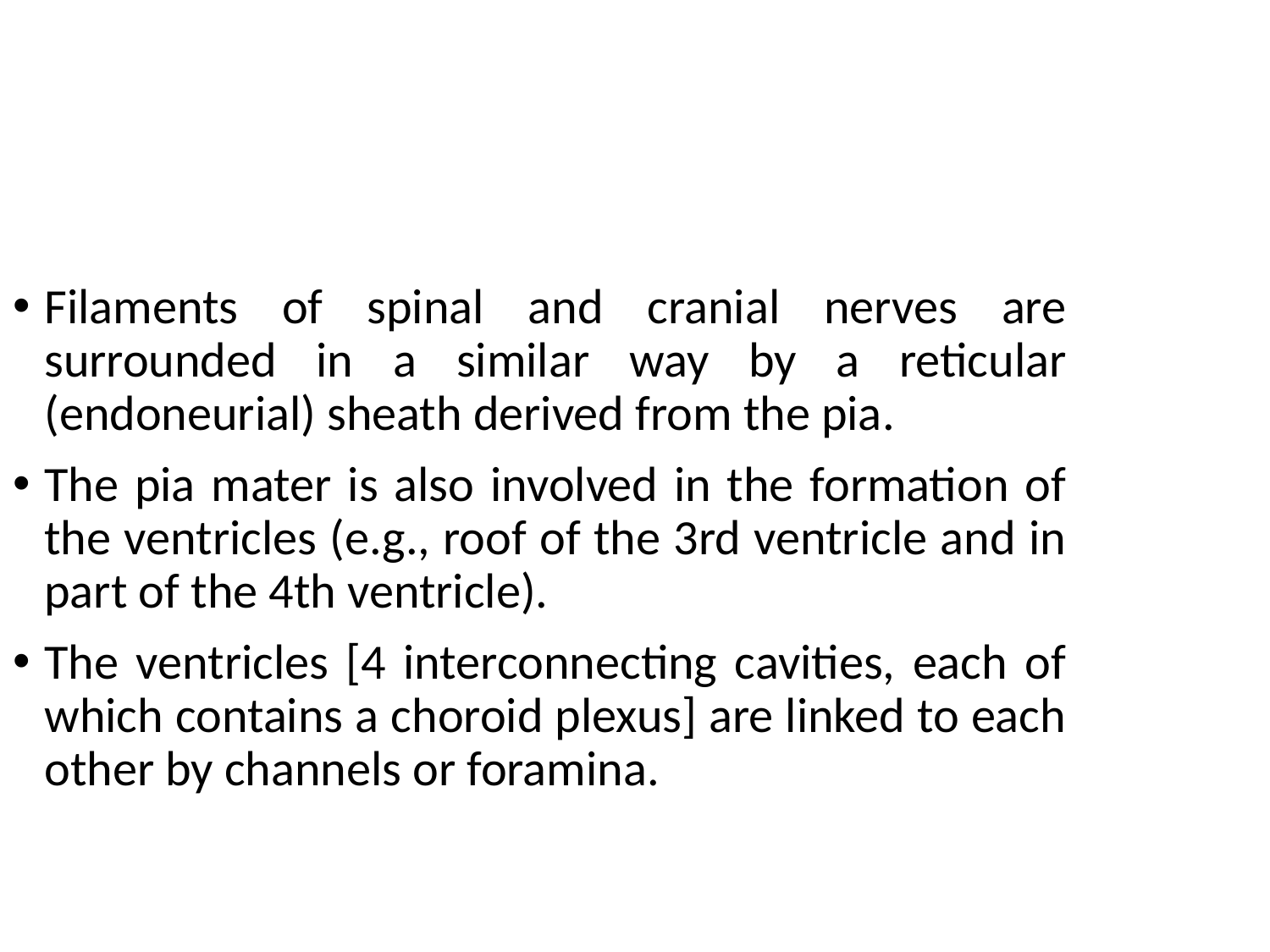

Filaments of spinal and cranial nerves are surrounded in a similar way by a reticular (endoneurial) sheath derived from the pia.
The pia mater is also involved in the formation of the ventricles (e.g., roof of the 3rd ventricle and in part of the 4th ventricle).
The ventricles [4 interconnecting cavities, each of which contains a choroid plexus] are linked to each other by channels or foramina.